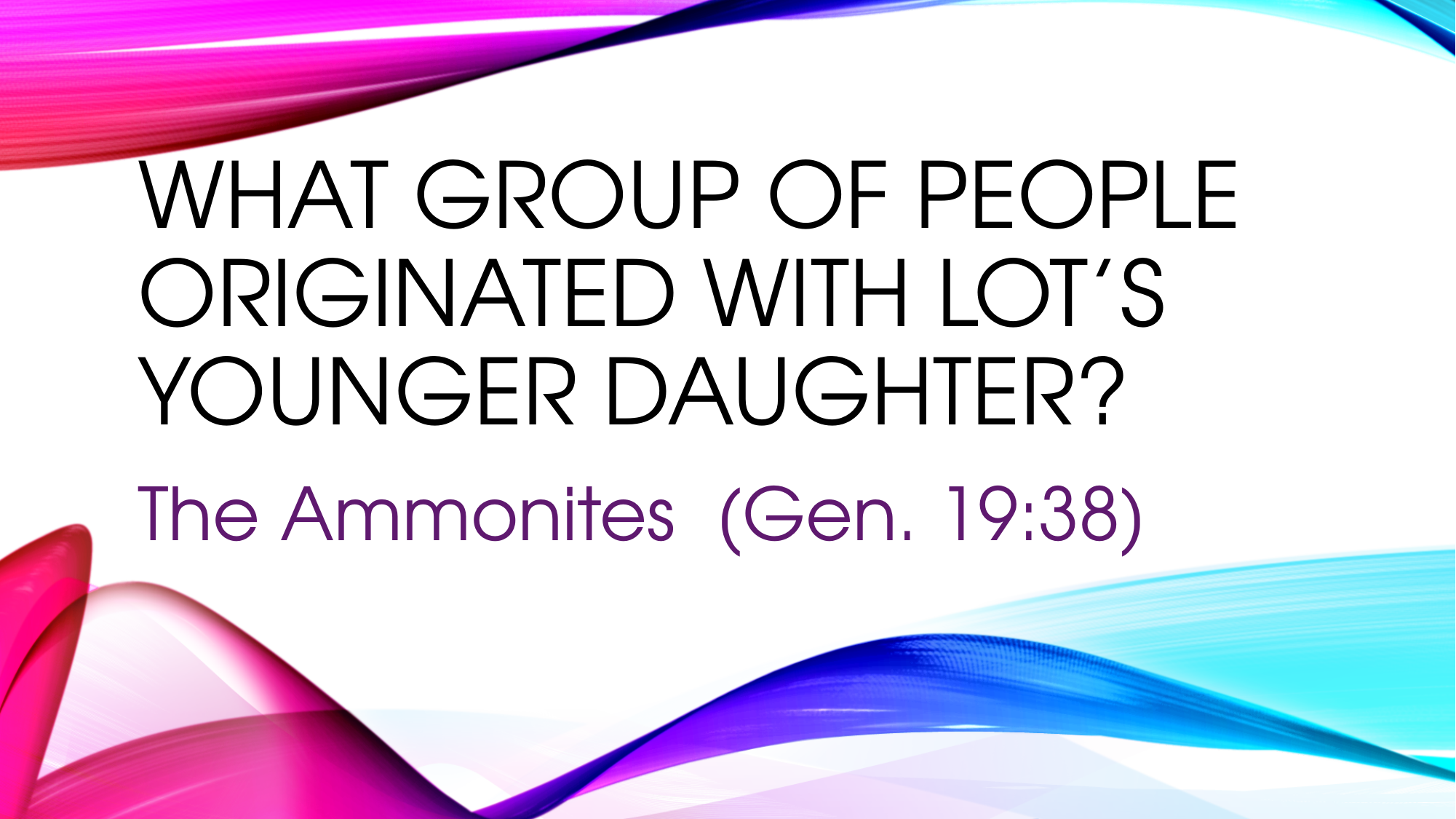

# What group of people originated with Lot’s Younger daughter?
The Ammonites  (Gen. 19:38)